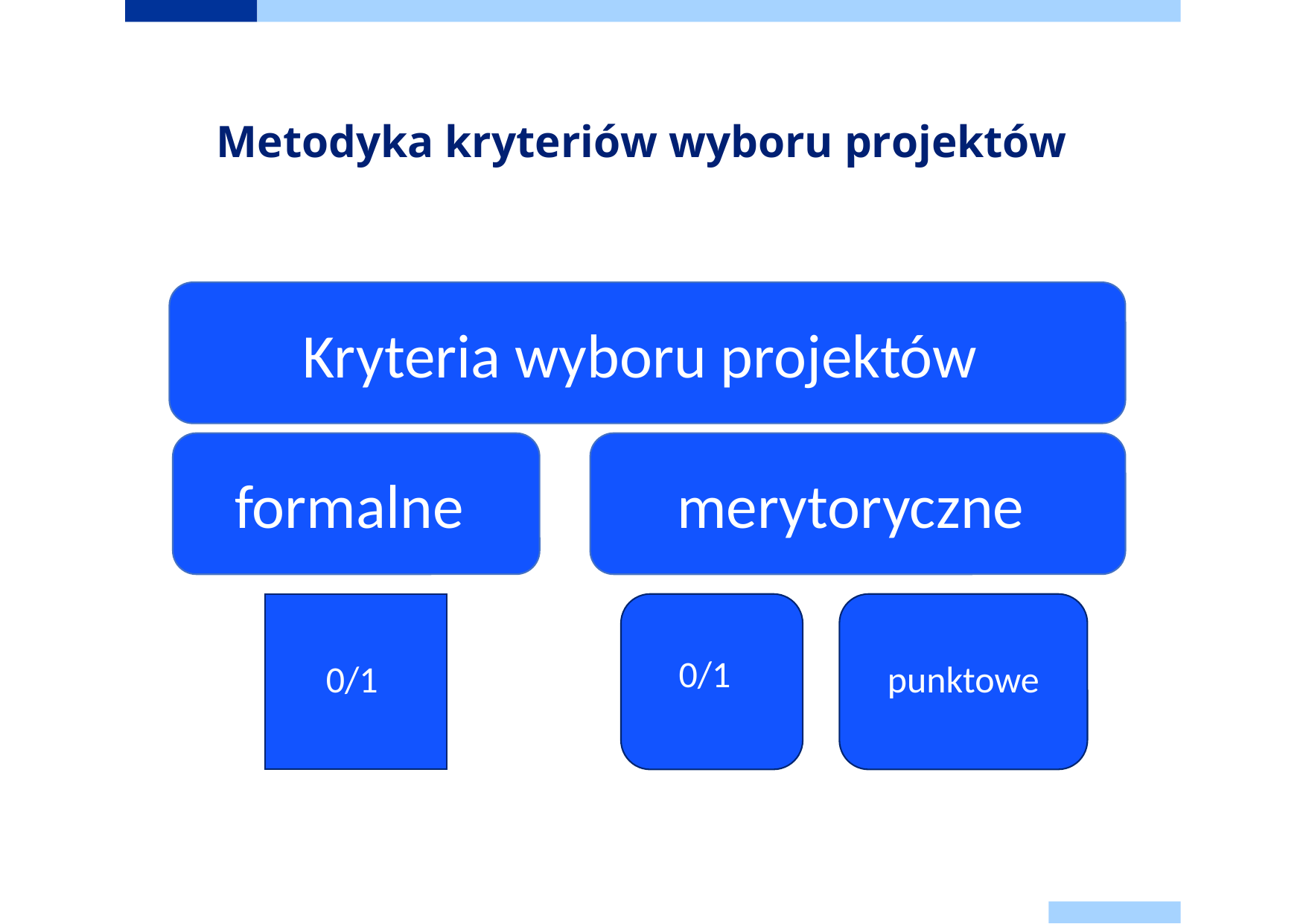

# Metodyka kryteriów wyboru projektów
Kryteria wyboru projektów
formalne
merytoryczne
0/1
punktowe
0/1